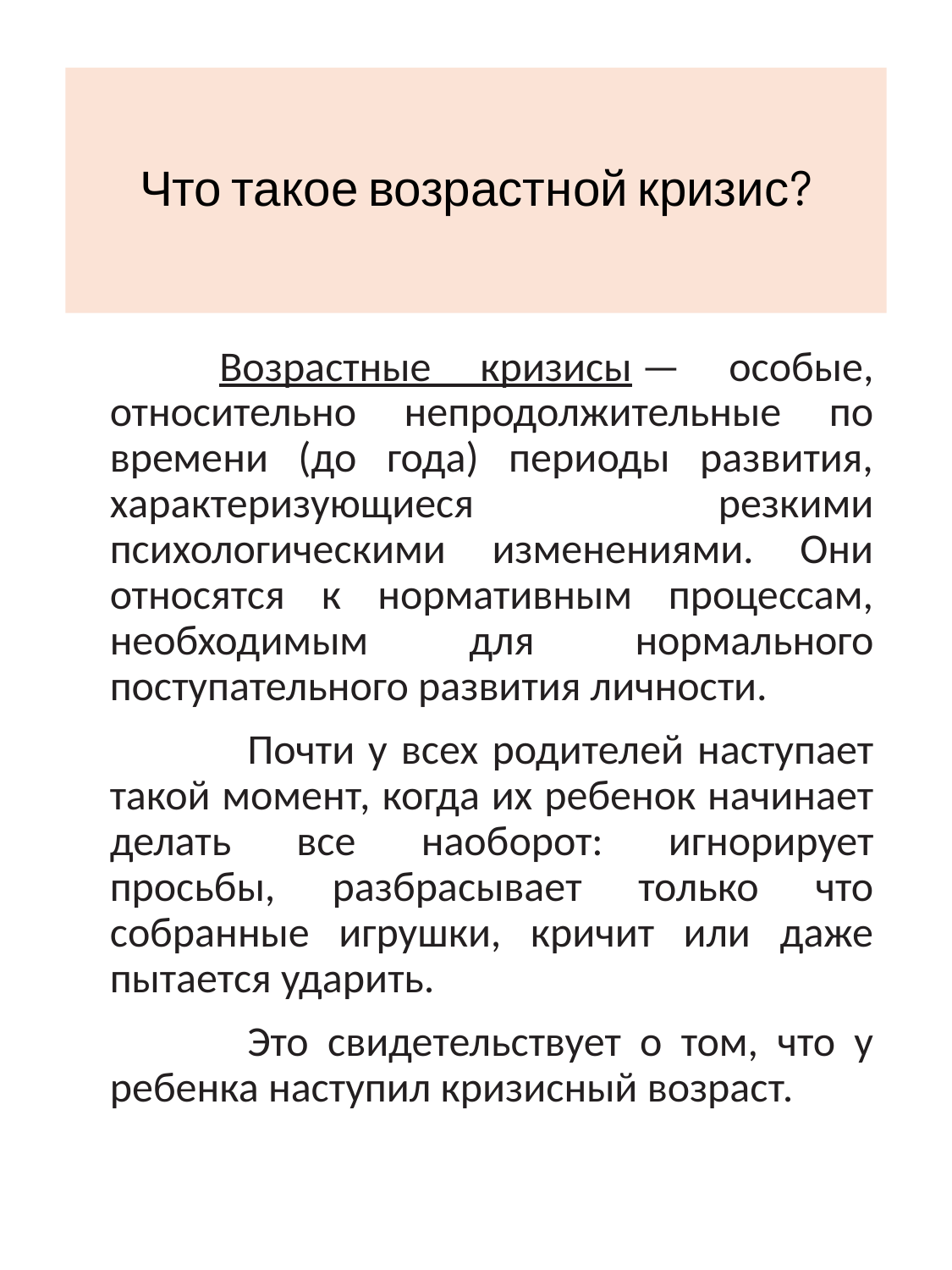

# Что такое возрастной кризис?
    Возрастные кризисы — особые, относительно непродолжительные по времени (до года) периоды развития, характеризующиеся резкими психологическими изменениями. Они относятся к нормативным процессам, необходимым для нормального поступательного развития личности.
    Почти у всех родителей наступает такой момент, когда их ребенок начинает делать все наоборот: игнорирует просьбы, разбрасывает только что собранные игрушки, кричит или даже пытается ударить.
    Это свидетельствует о том, что у ребенка наступил кризисный возраст.